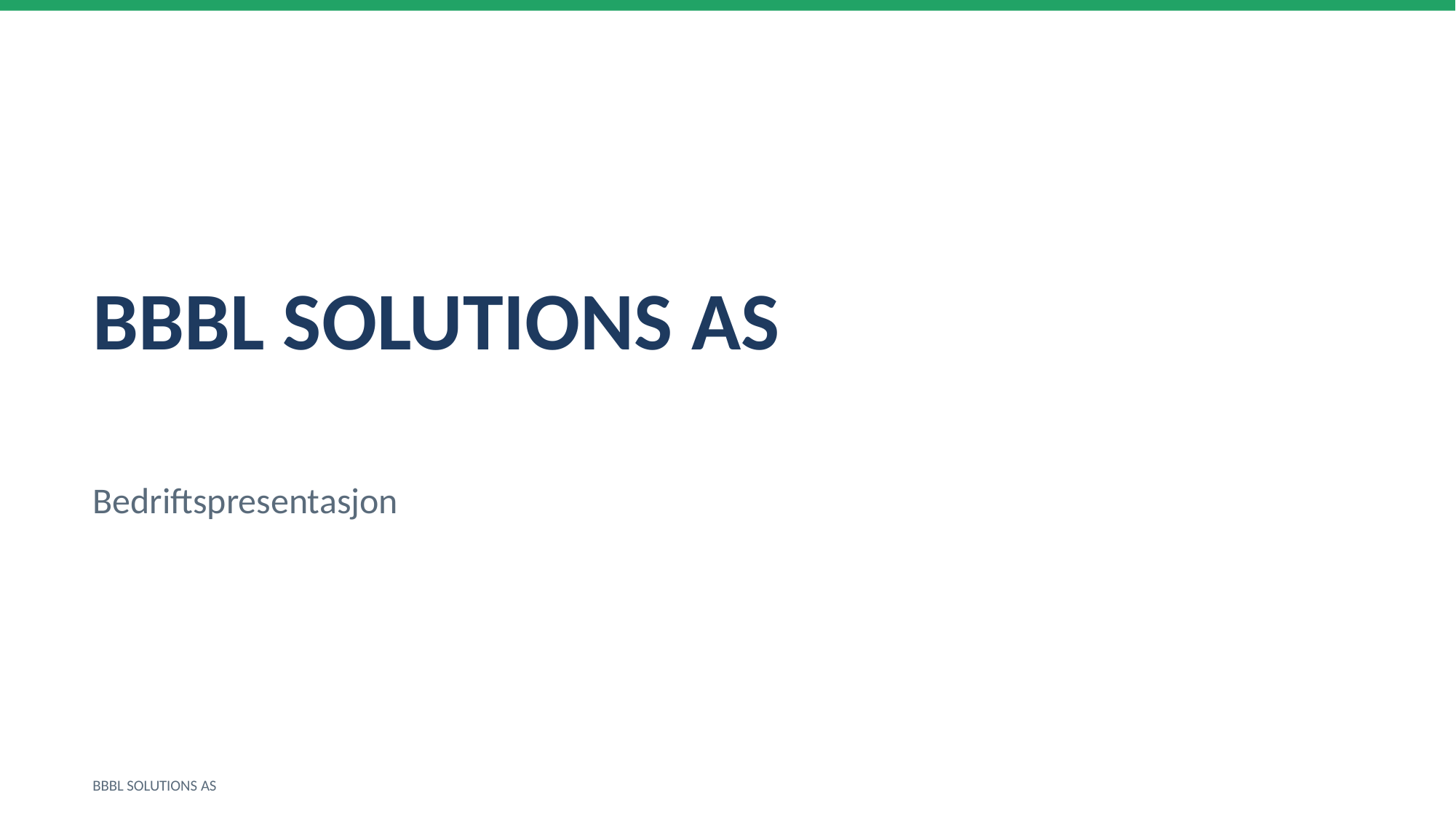

BBBL SOLUTIONS AS
Bedriftspresentasjon
BBBL SOLUTIONS AS